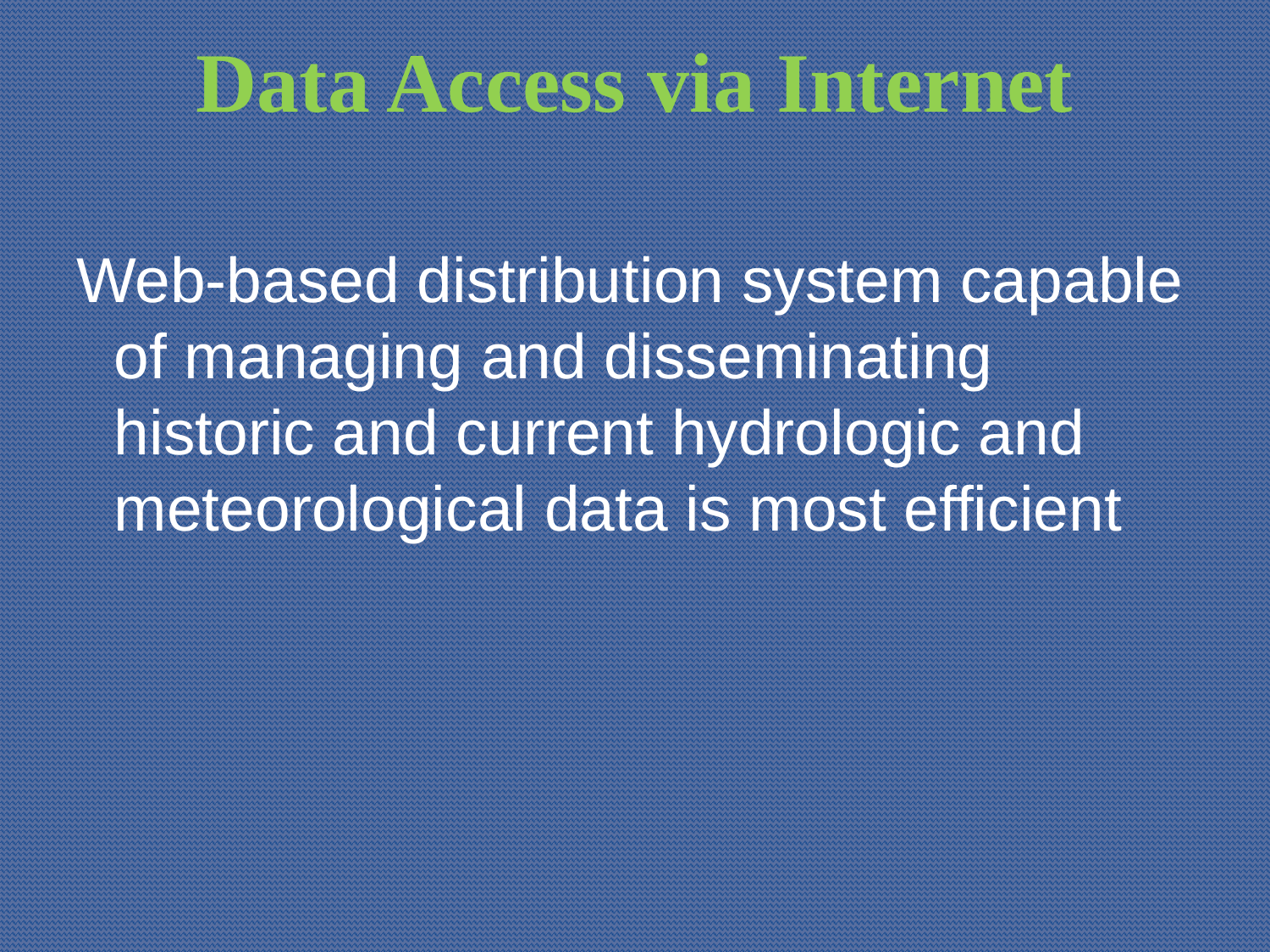

# Data Access via Internet
Web-based distribution system capable of managing and disseminating historic and current hydrologic and meteorological data is most efficient